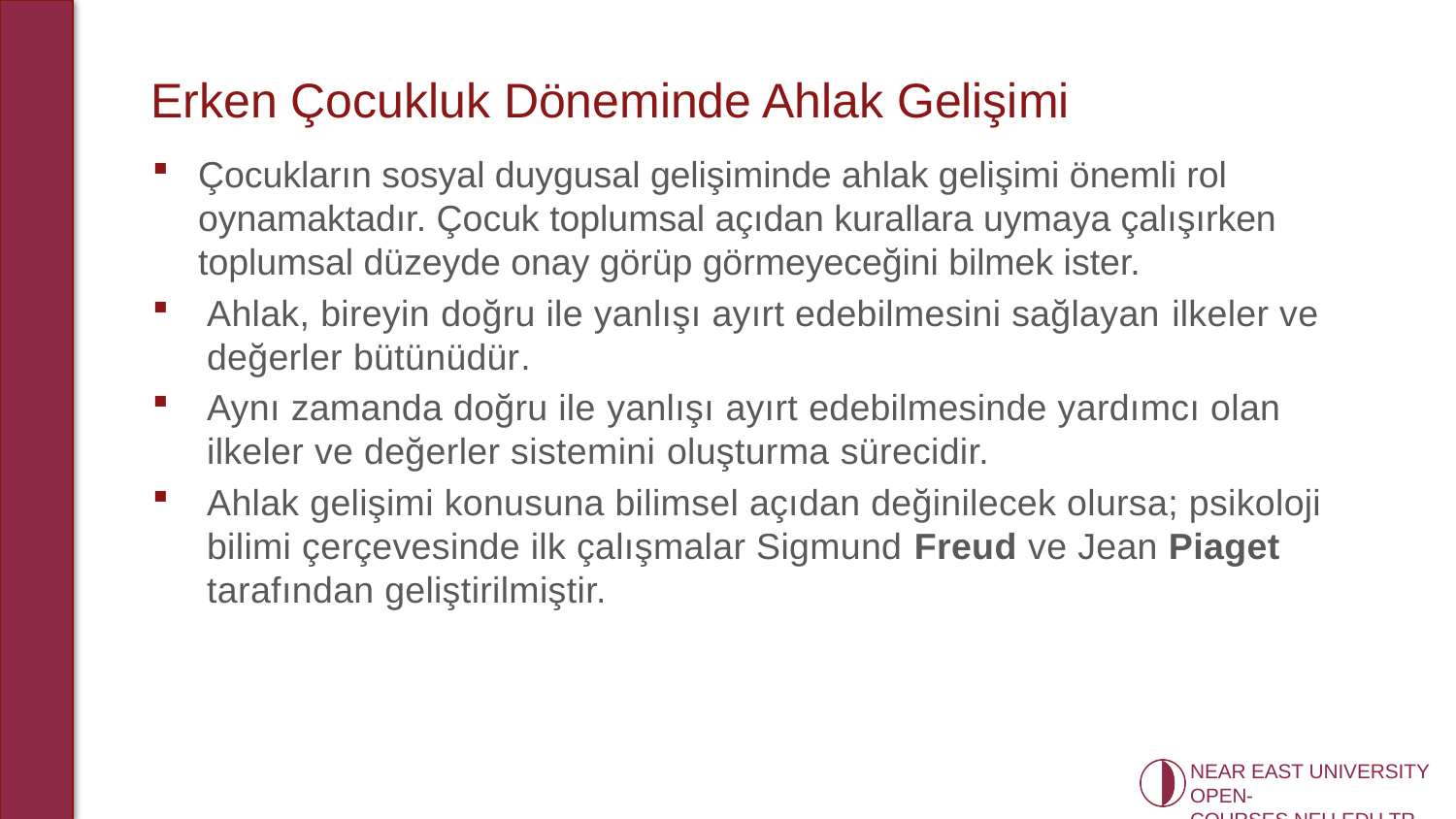

# Erken Çocukluk Döneminde Ahlak Gelişimi
Çocukların sosyal duygusal gelişiminde ahlak gelişimi önemli rol oynamaktadır. Çocuk toplumsal açıdan kurallara uymaya çalışırken toplumsal düzeyde onay görüp görmeyeceğini bilmek ister.
Ahlak, bireyin doğru ile yanlışı ayırt edebilmesini sağlayan ilkeler ve değerler bütünüdür.
Aynı zamanda doğru ile yanlışı ayırt edebilmesinde yardımcı olan ilkeler ve değerler sistemini oluşturma sürecidir.
Ahlak gelişimi konusuna bilimsel açıdan değinilecek olursa; psikoloji bilimi çerçevesinde ilk çalışmalar Sigmund Freud ve Jean Piaget tarafından geliştirilmiştir.